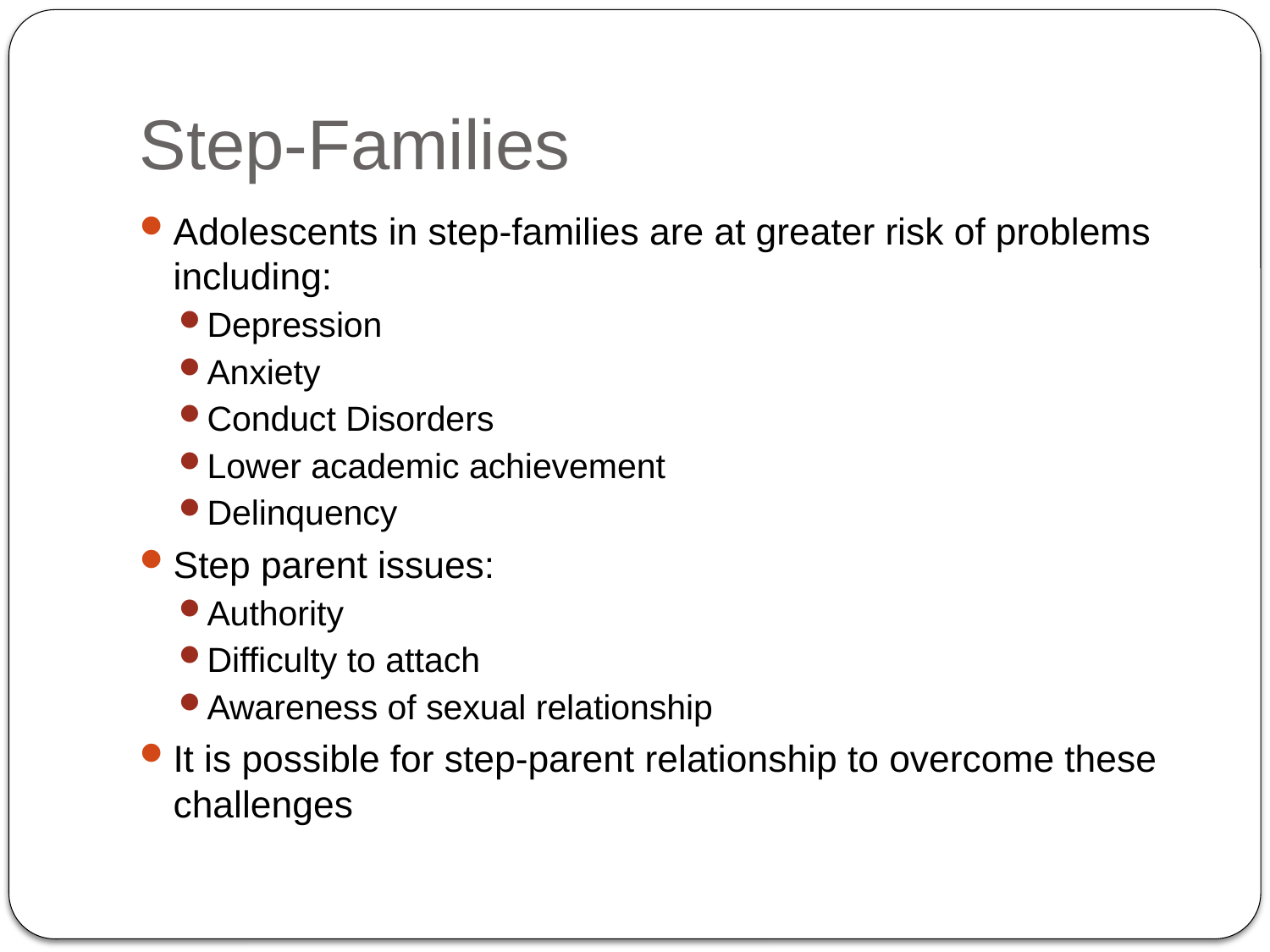

# Step-Families
Adolescents in step-families are at greater risk of problems including:
Depression
Anxiety
Conduct Disorders
Lower academic achievement
Delinquency
Step parent issues:
Authority
Difficulty to attach
Awareness of sexual relationship
It is possible for step-parent relationship to overcome these challenges